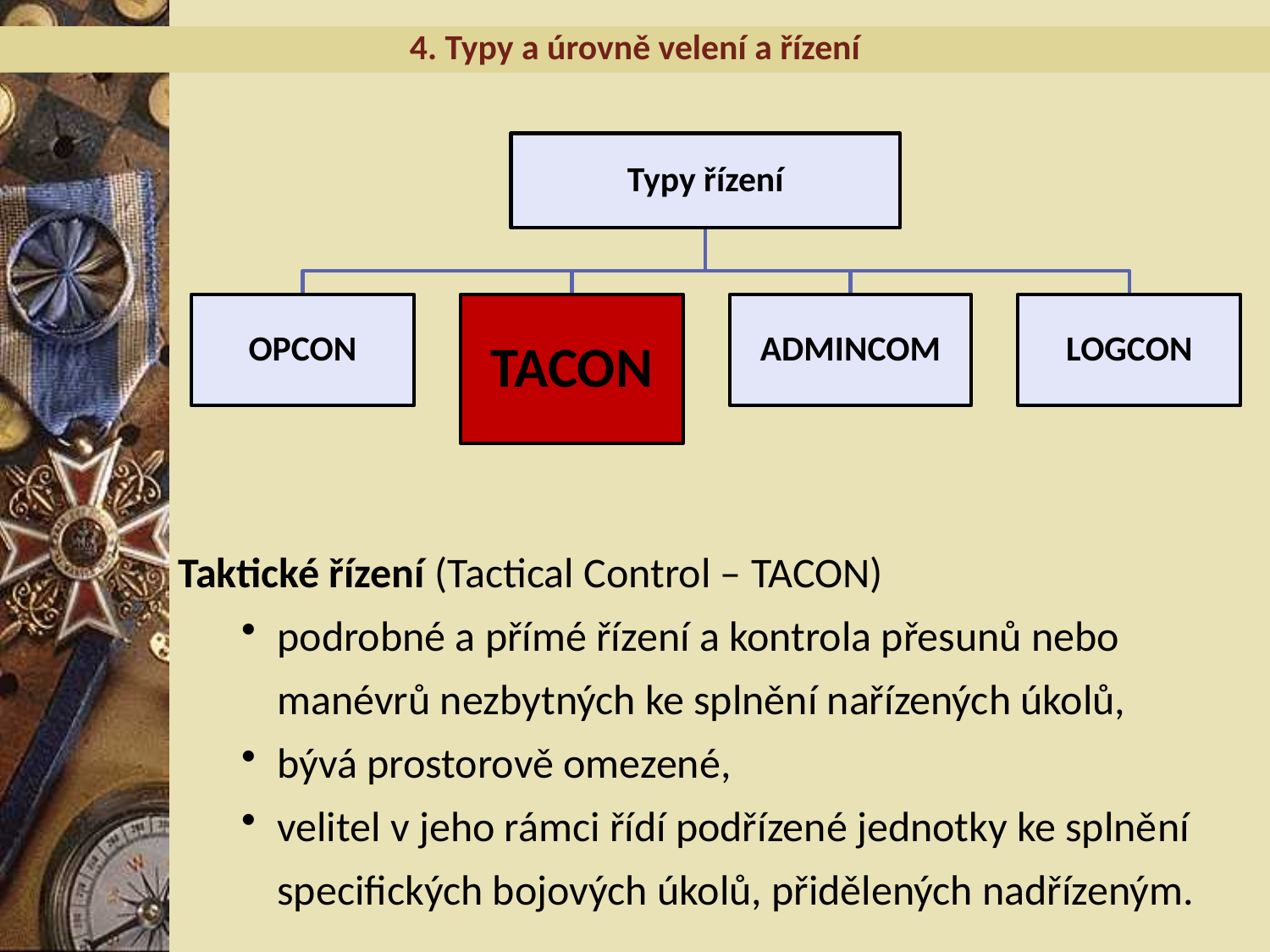

4. Typy a úrovně velení a řízení
Typy řízení
OPCON
TACON
ADMINCOM
LOGCON

Taktické řízení (Tactical Control – TACON)
podrobné a přímé řízení a kontrola přesunů nebo manévrů nezbytných ke splnění nařízených úkolů,
bývá prostorově omezené,
velitel v jeho rámci řídí podřízené jednotky ke splnění specifických bojových úkolů, přidělených nadřízeným.